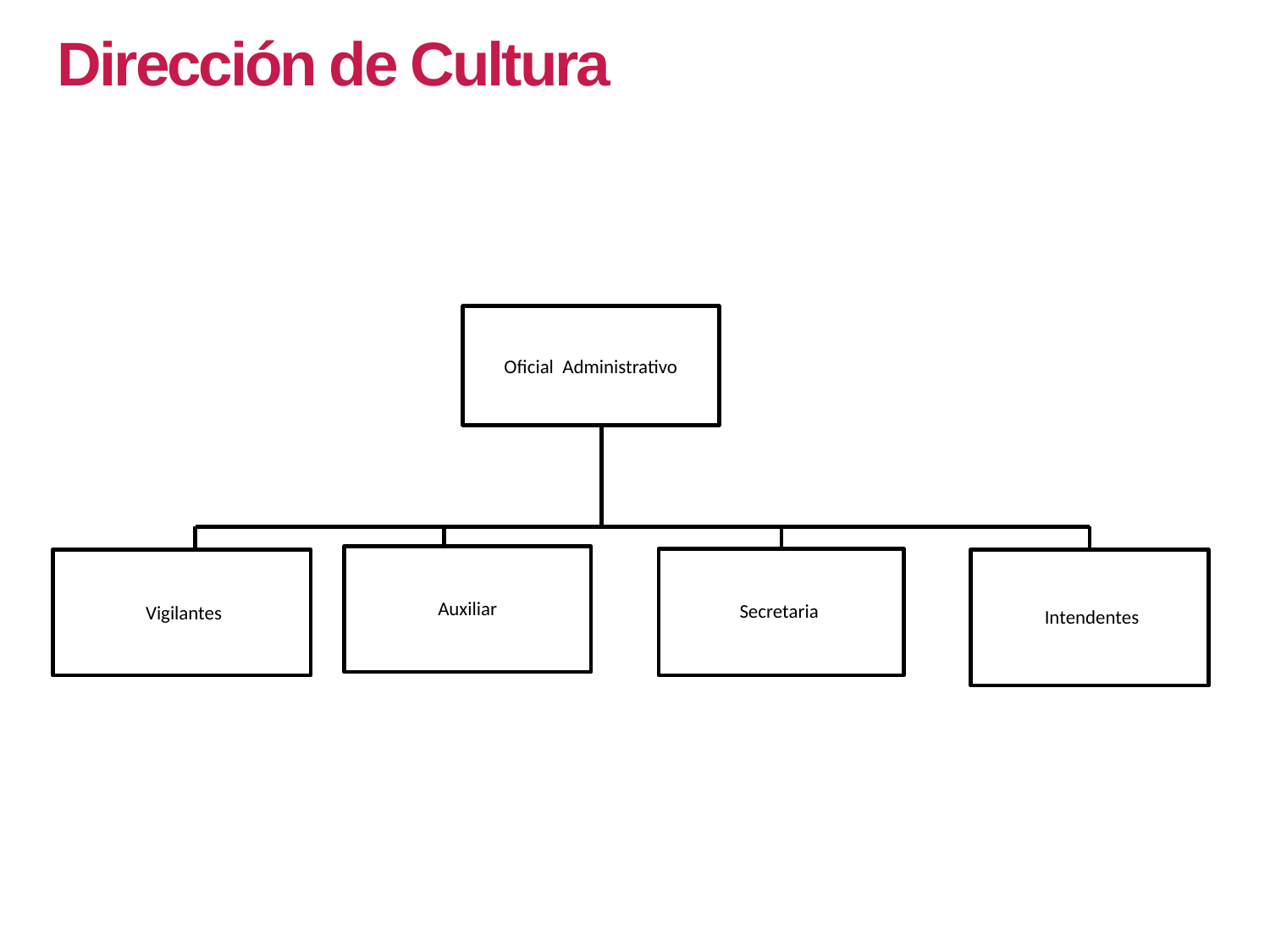

Dirección de Cultura
Oficial  Administrativo
Auxiliar
Secretaria
 Vigilantes
 Intendentes